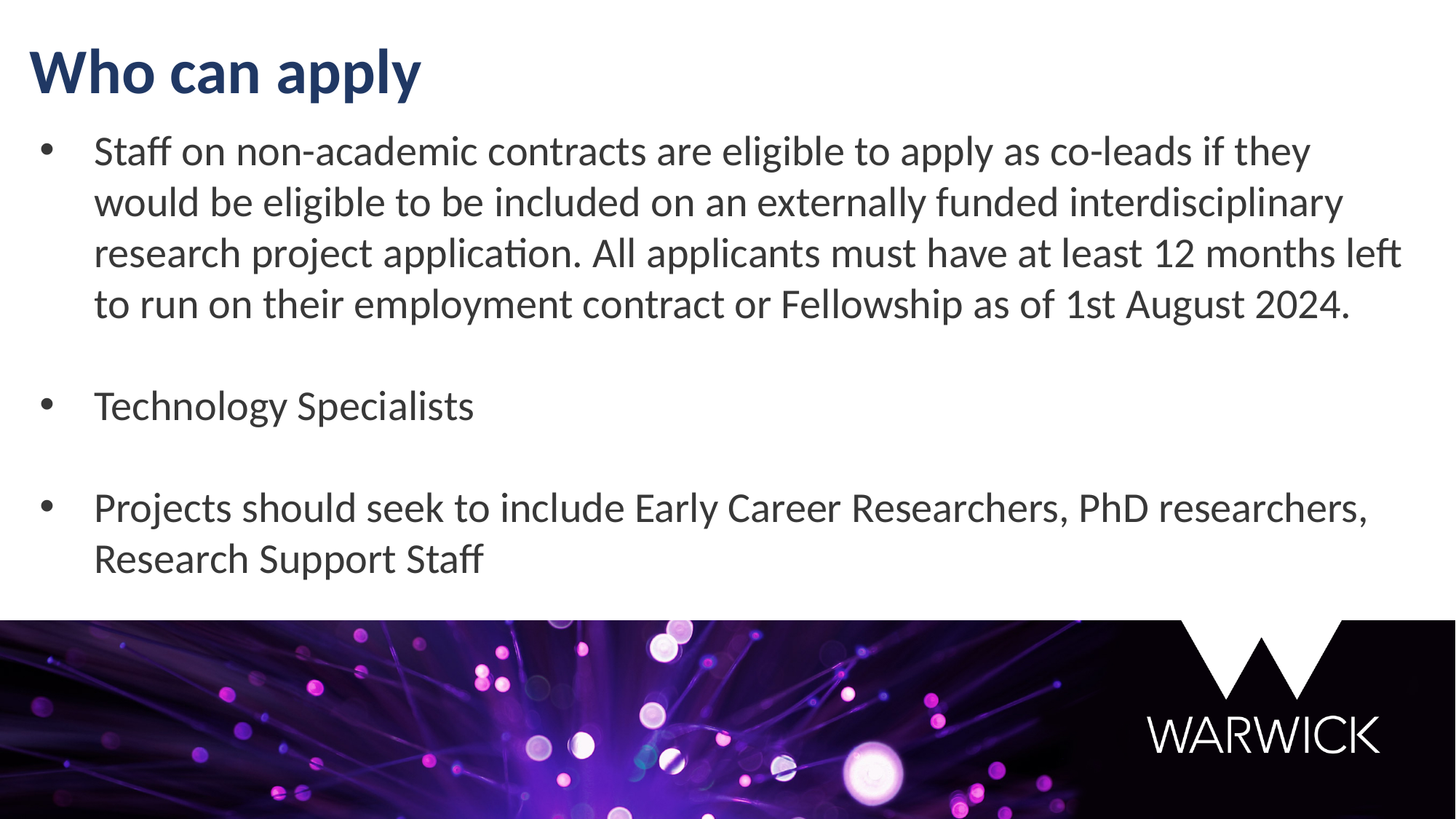

Who can apply
Staff on non-academic contracts are eligible to apply as co-leads if they would be eligible to be included on an externally funded interdisciplinary research project application. All applicants must have at least 12 months left to run on their employment contract or Fellowship as of 1st August 2024.

Technology Specialists

Projects should seek to include Early Career Researchers, PhD researchers, Research Support Staff